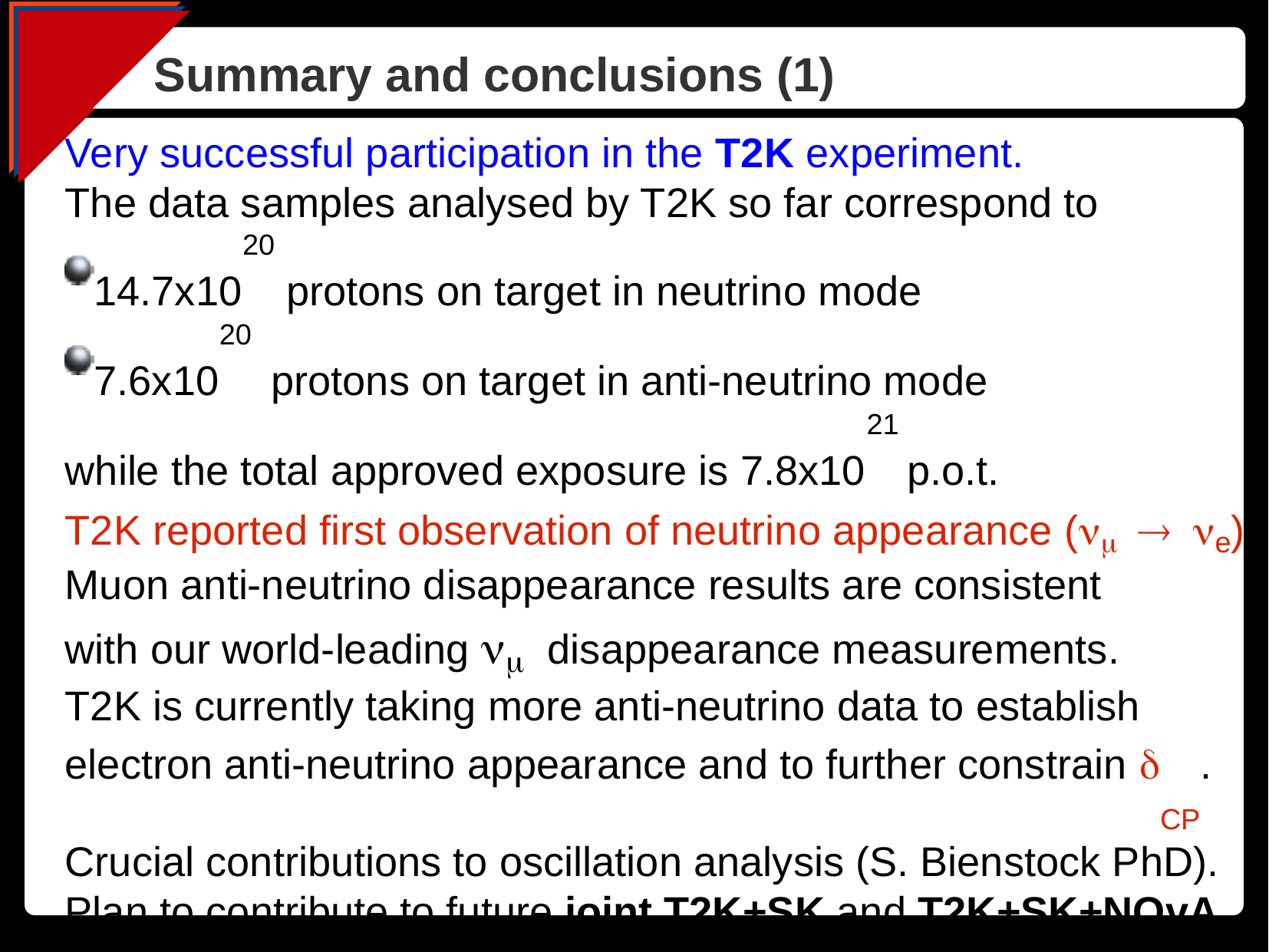

Summary and conclusions (1)

Very successful participation in the T2K experiment.
The data samples analysed by T2K so far correspond to
14.7x1020 protons on target in neutrino mode
7.6x1020  protons on target in anti-neutrino mode
while the total approved exposure is 7.8x1021 p.o.t.
T2K reported first observation of neutrino appearance (νμ → νe)
Muon anti-neutrino disappearance results are consistent
with our world-leading νμ disappearance measurements.
T2K is currently taking more anti-neutrino data to establish
electron anti-neutrino appearance and to further constrain δCP.
Crucial contributions to oscillation analysis (S. Bienstock PhD).
Plan to contribute to future joint T2K+SK and T2K+SK+NOvA
analyses.
Proposal for T2K-II (with a goal of 20x1021 p.o.t.) is formulated
to reach more than 3σ significance for large CP violation.
We are contributing to these efforts.